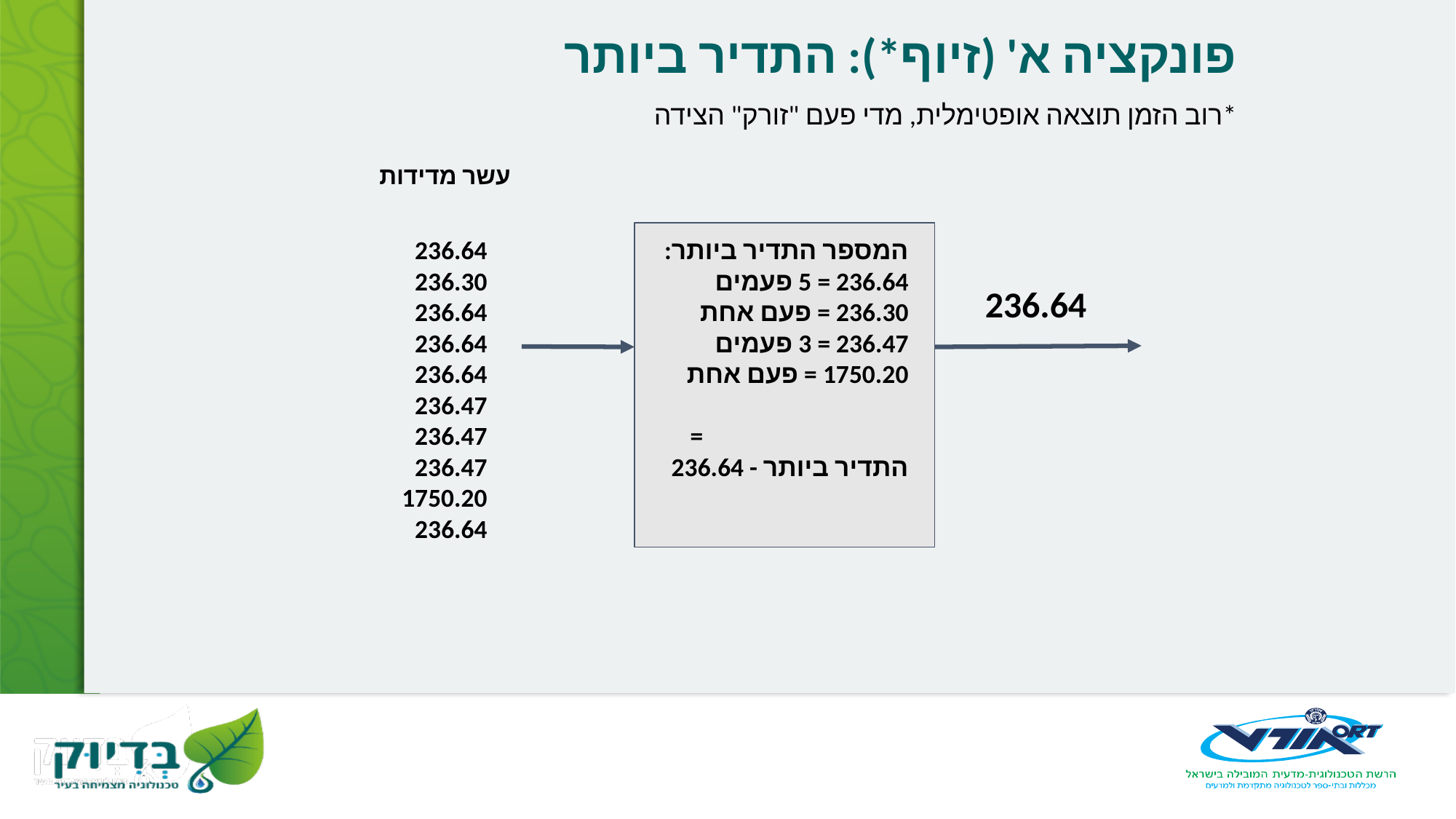

# פונקציה א' (זיוף*): התדיר ביותר
*רוב הזמן תוצאה אופטימלית, מדי פעם "זורק" הצידה
עשר מדידות
236.64
236.30
236.64
236.64
236.64
236.47
236.47
236.47
1750.20
236.64

המספר התדיר ביותר:
236.64 = 5 פעמים
236.30 = פעם אחת
236.47 = 3 פעמים
1750.20 = פעם אחת

		=
התדיר ביותר - 236.64
236.64